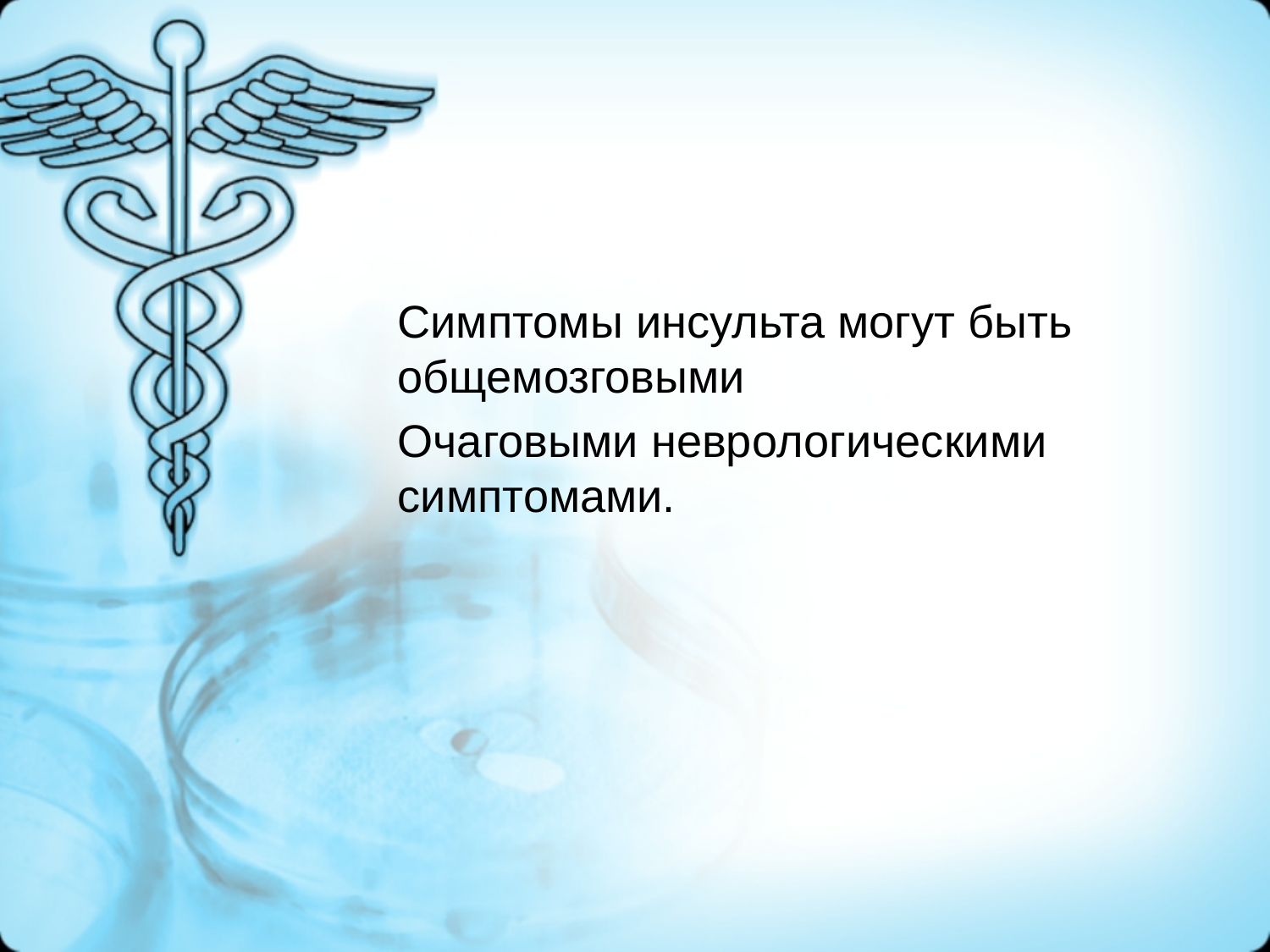

Симптомы инсульта могут быть общемозговыми
Очаговыми неврологическими симптомами.